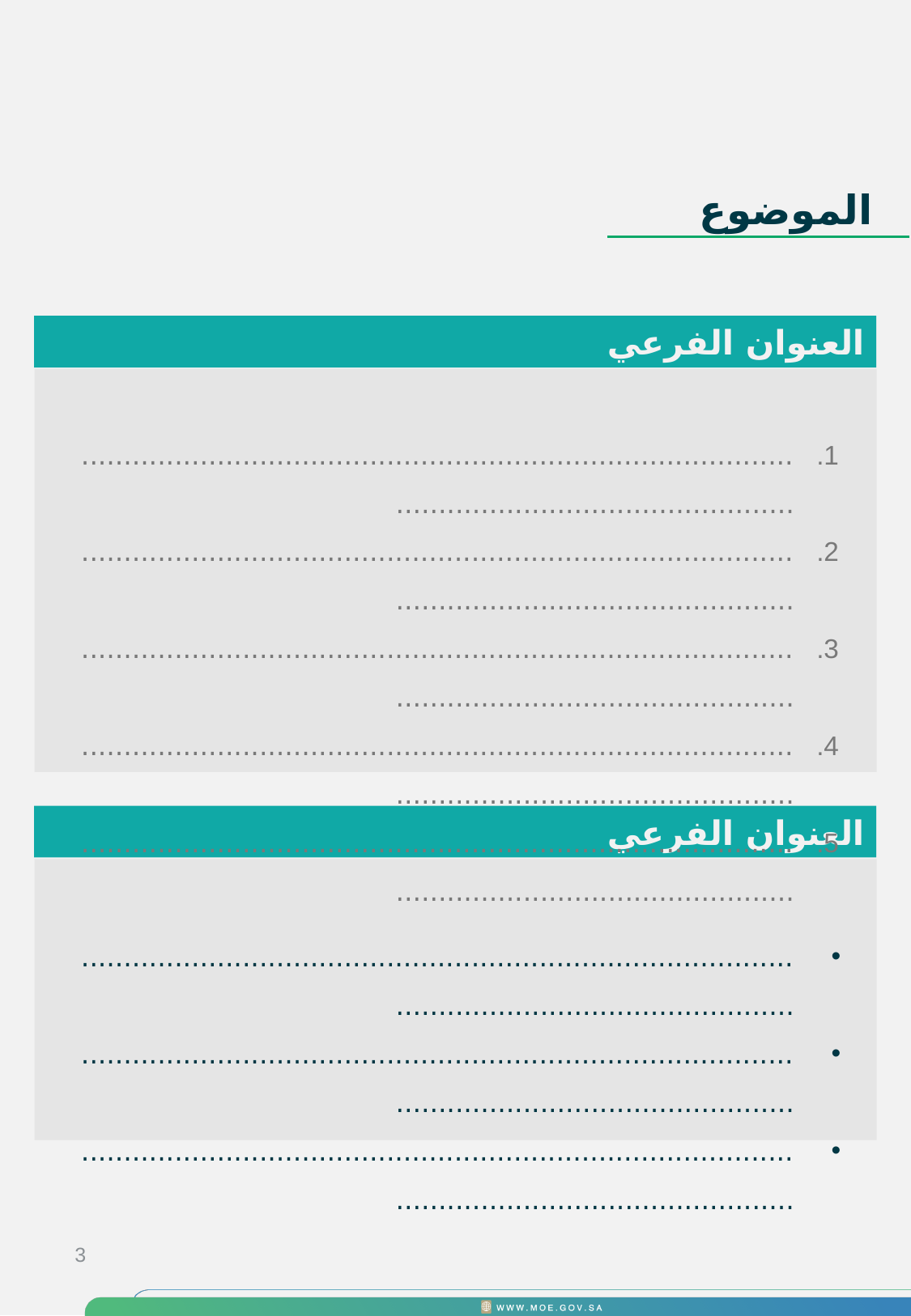

الموضوع
العنوان الفرعي

...................................................................................................................................
...................................................................................................................................
...................................................................................................................................
...................................................................................................................................
...................................................................................................................................
العنوان الفرعي

...................................................................................................................................
...................................................................................................................................
...................................................................................................................................
3